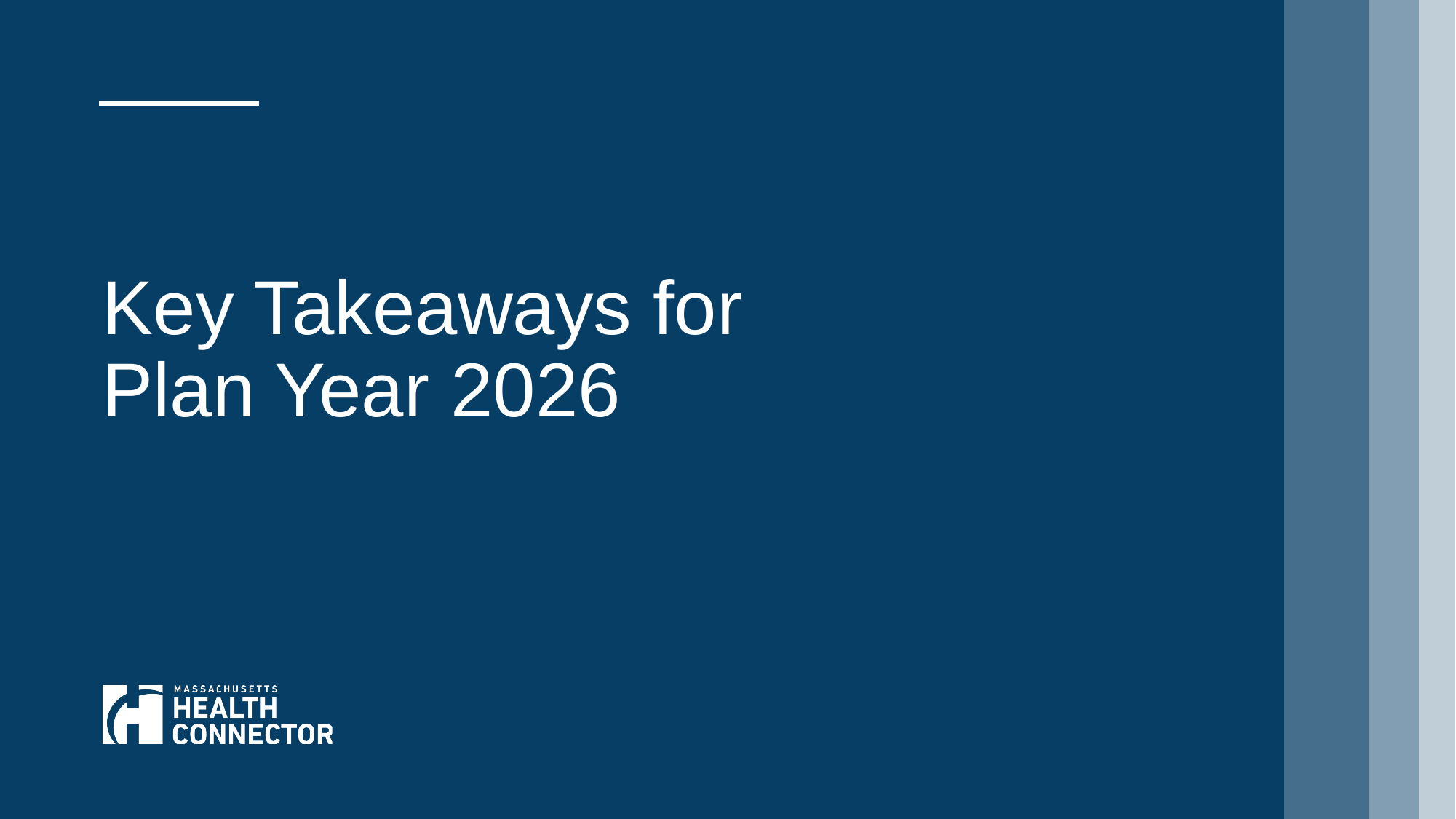

# Key Takeaways for Plan Year 2026